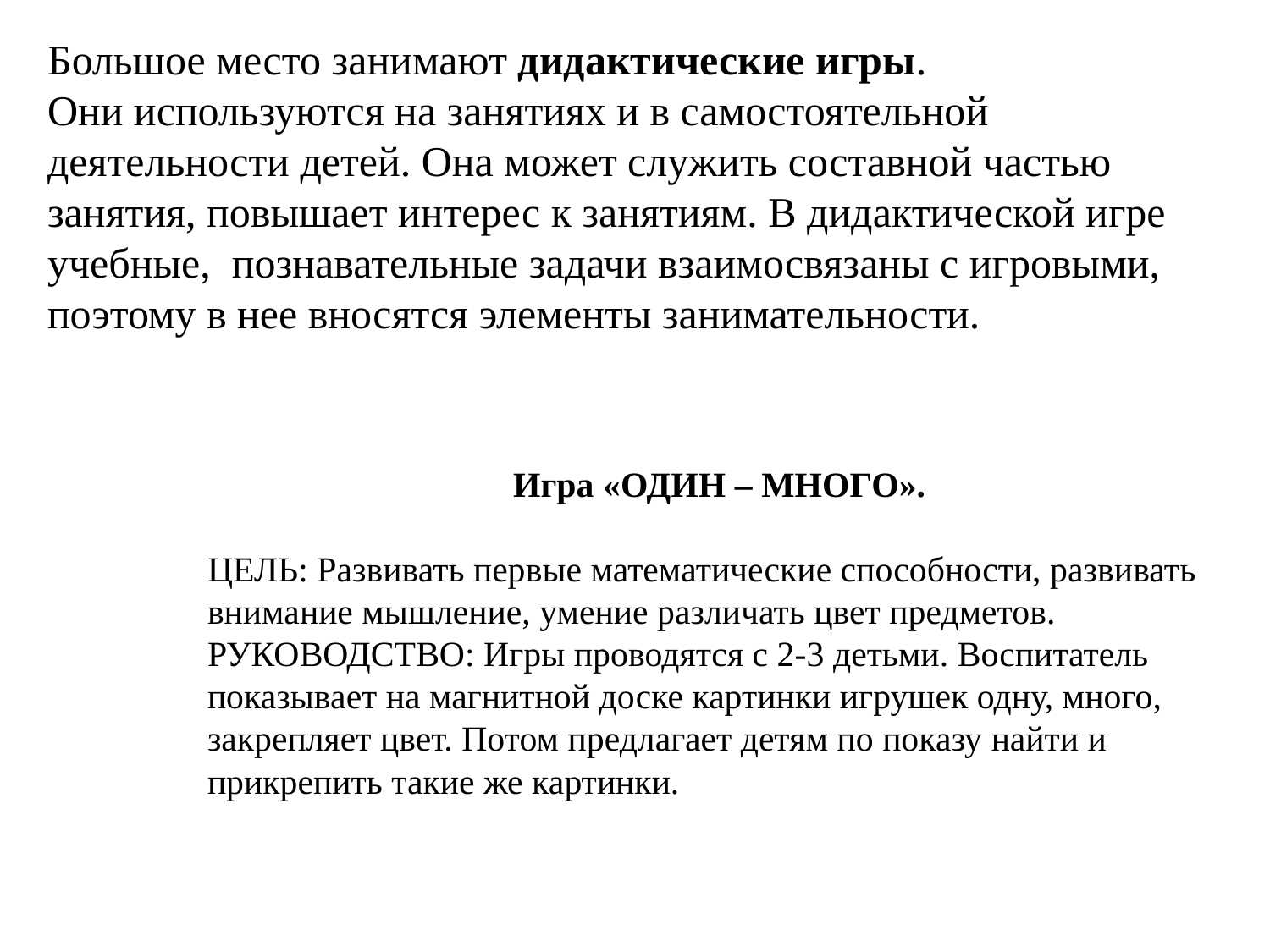

Большое место занимают дидактические игры.
Они используются на занятиях и в самостоятельной деятельности детей. Она может служить составной частью занятия, повышает интерес к занятиям. В дидактической игре учебные,  познавательные задачи взаимосвязаны с игровыми, поэтому в нее вносятся элементы занимательности.
 Игра «ОДИН – МНОГО».
ЦЕЛЬ: Развивать первые математические способности, развивать внимание мышление, умение различать цвет предметов.
РУКОВОДСТВО: Игры проводятся с 2-3 детьми. Воспитатель показывает на магнитной доске картинки игрушек одну, много, закрепляет цвет. Потом предлагает детям по показу найти и прикрепить такие же картинки.